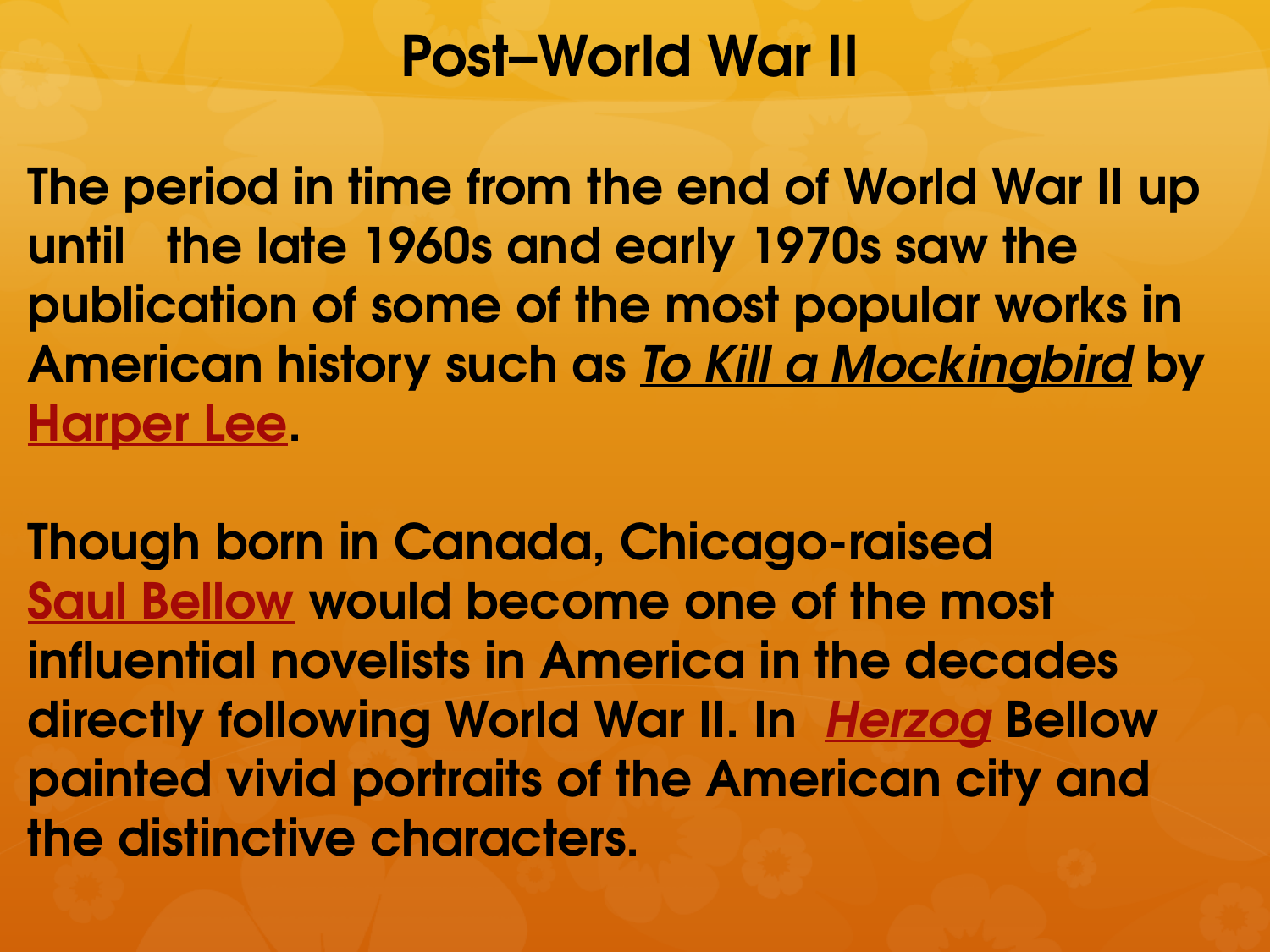

Post–World War II

The period in time from the end of World War II up until   the late 1960s and early 1970s saw the publication of some of the most popular works in American history such as To Kill a Mockingbird by Harper Lee.

Though born in Canada, Chicago-raised Saul Bellow would become one of the most influential novelists in America in the decades directly following World War II. In  Herzog Bellow painted vivid portraits of the American city and the distinctive characters.